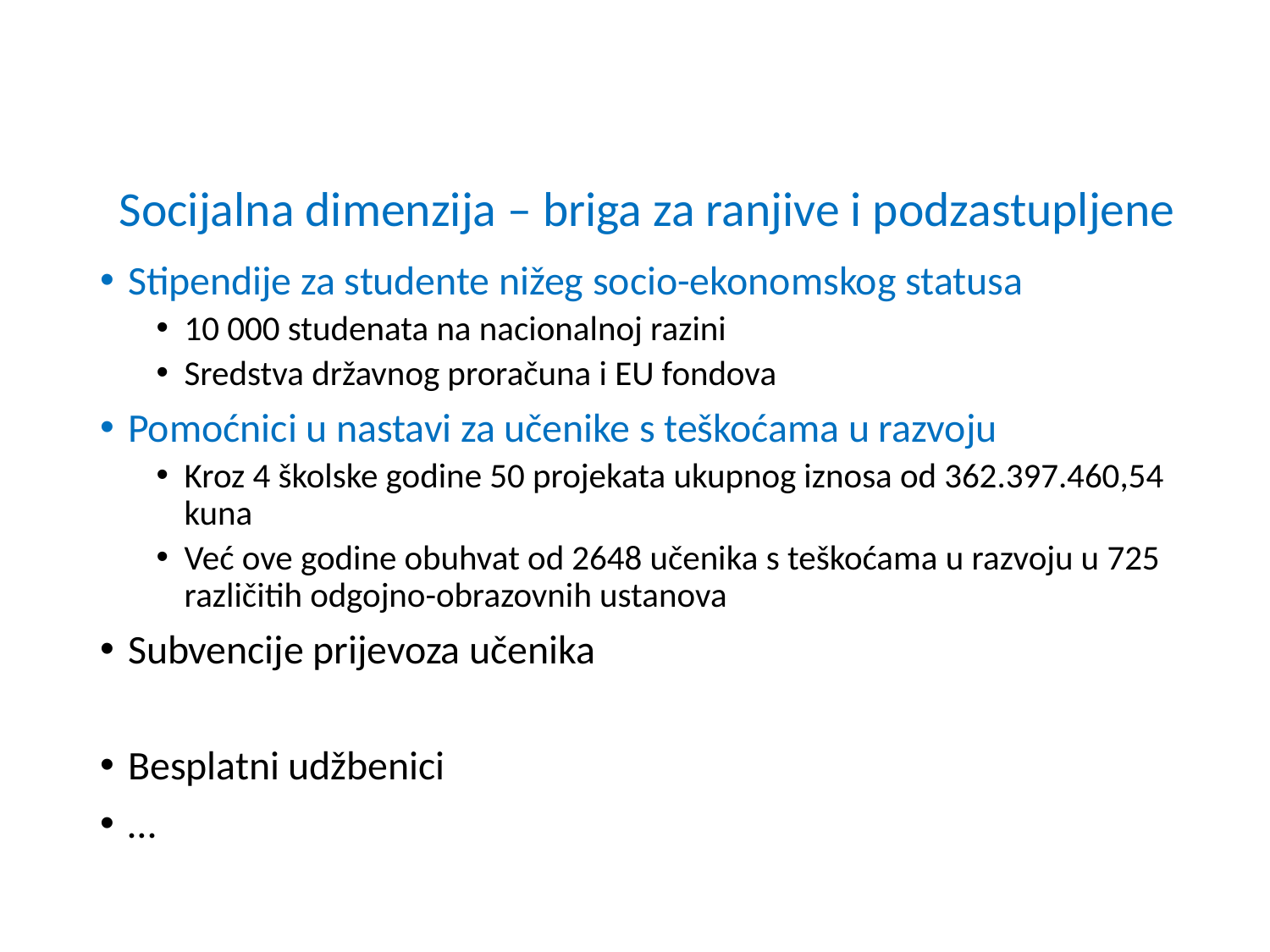

# Socijalna dimenzija – briga za ranjive i podzastupljene
Stipendije za studente nižeg socio-ekonomskog statusa
10 000 studenata na nacionalnoj razini
Sredstva državnog proračuna i EU fondova
Pomoćnici u nastavi za učenike s teškoćama u razvoju
Kroz 4 školske godine 50 projekata ukupnog iznosa od 362.397.460,54 kuna
Već ove godine obuhvat od 2648 učenika s teškoćama u razvoju u 725 različitih odgojno-obrazovnih ustanova
Subvencije prijevoza učenika

Besplatni udžbenici
…